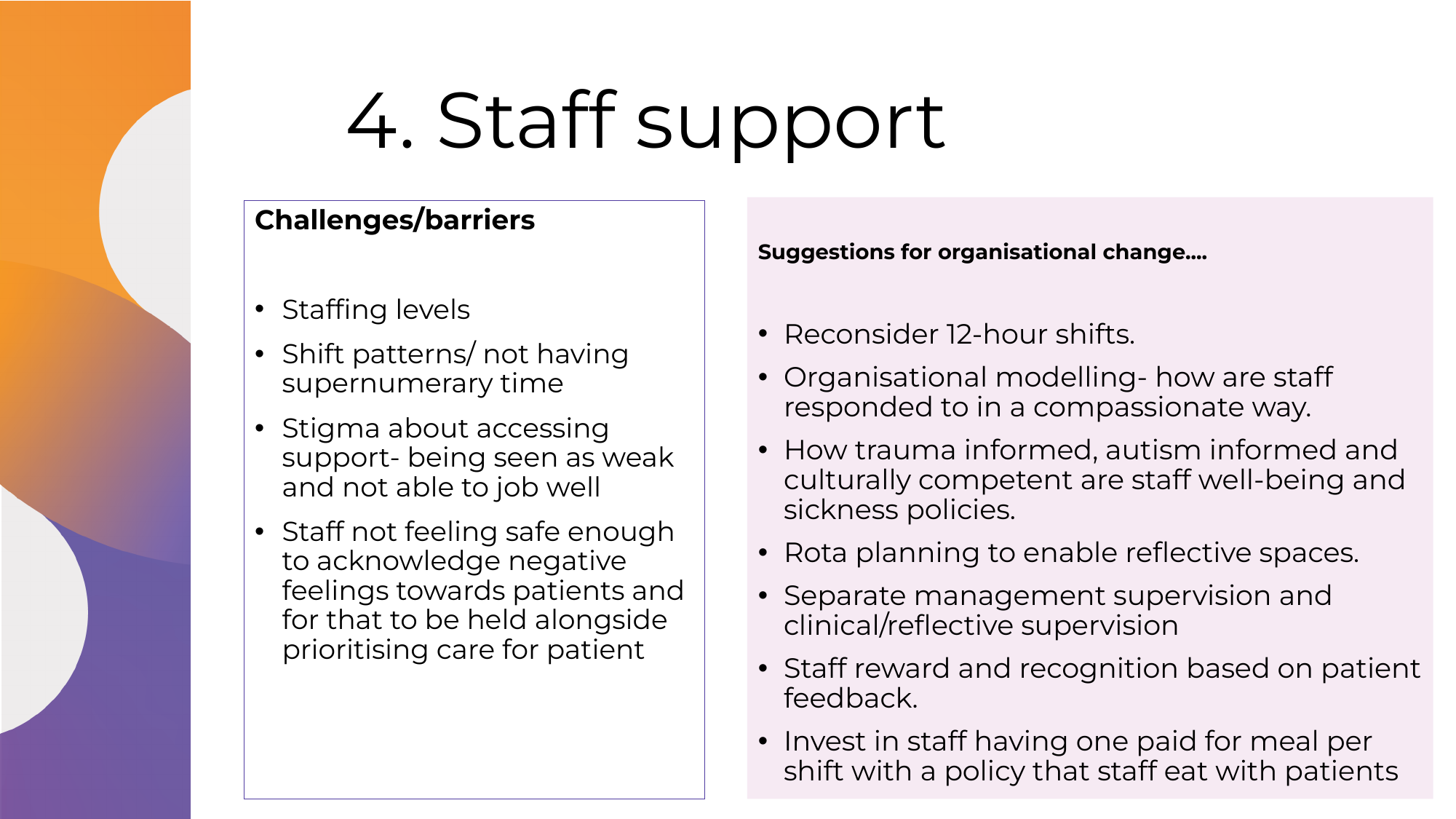

# 4. Staff support

Suggestions for organisational change....

Reconsider 12-hour shifts.
Organisational modelling- how are staff responded to in a compassionate way.
How trauma informed, autism informed and culturally competent are staff well-being and sickness policies.
Rota planning to enable reflective spaces.
Separate management supervision and clinical/reflective supervision
Staff reward and recognition based on patient feedback.
Invest in staff having one paid for meal per shift with a policy that staff eat with patients

Challenges/barriers

Staffing levels
Shift patterns/ not having supernumerary time
Stigma about accessing support- being seen as weak and not able to job well
Staff not feeling safe enough to acknowledge negative feelings towards patients and for that to be held alongside prioritising care for patient